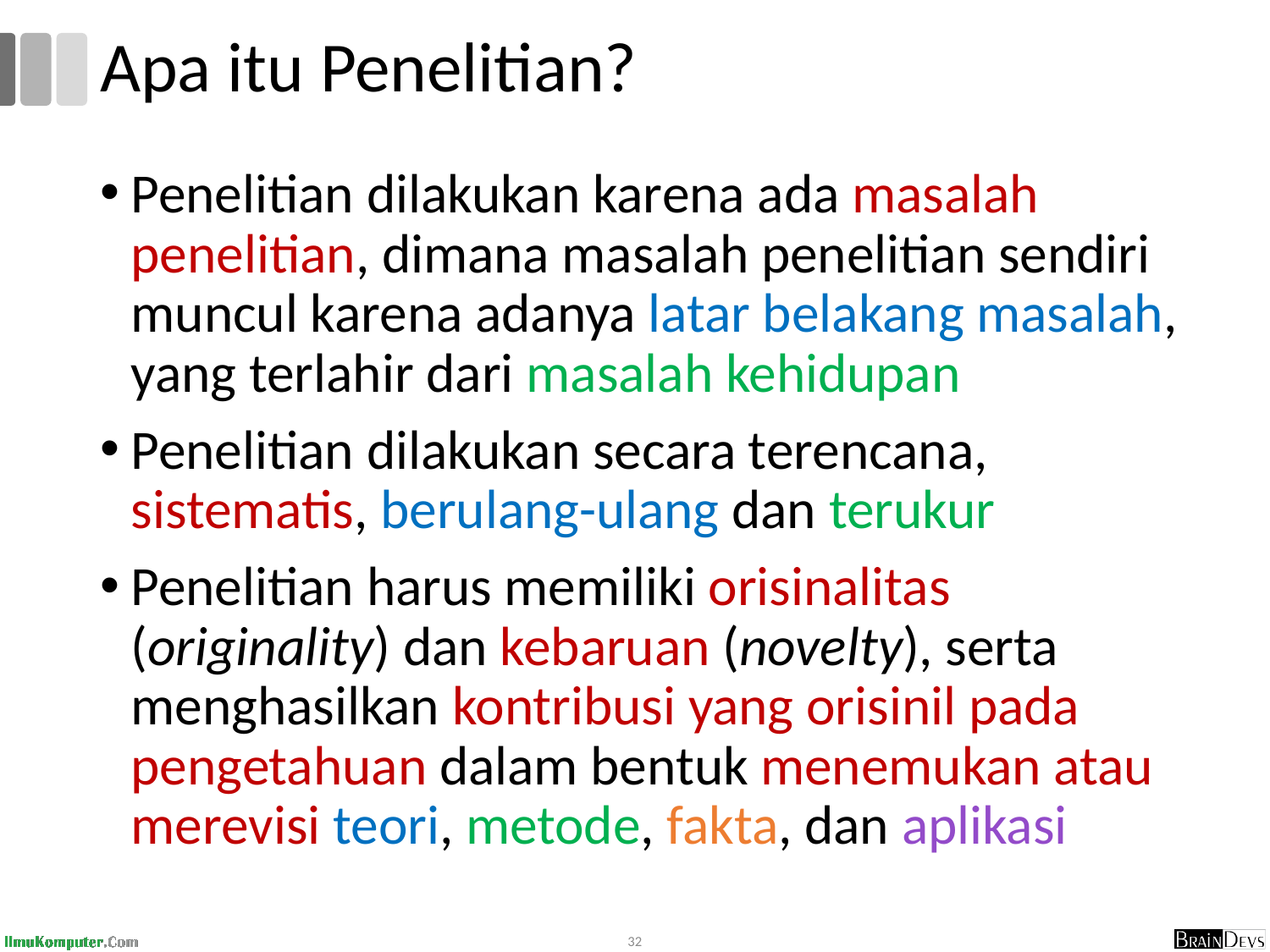

# Apa itu Penelitian?
Penelitian dilakukan karena ada masalah penelitian, dimana masalah penelitian sendiri muncul karena adanya latar belakang masalah, yang terlahir dari masalah kehidupan
Penelitian dilakukan secara terencana, sistematis, berulang-ulang dan terukur
Penelitian harus memiliki orisinalitas (originality) dan kebaruan (novelty), serta menghasilkan kontribusi yang orisinil pada pengetahuan dalam bentuk menemukan atau merevisi teori, metode, fakta, dan aplikasi
32